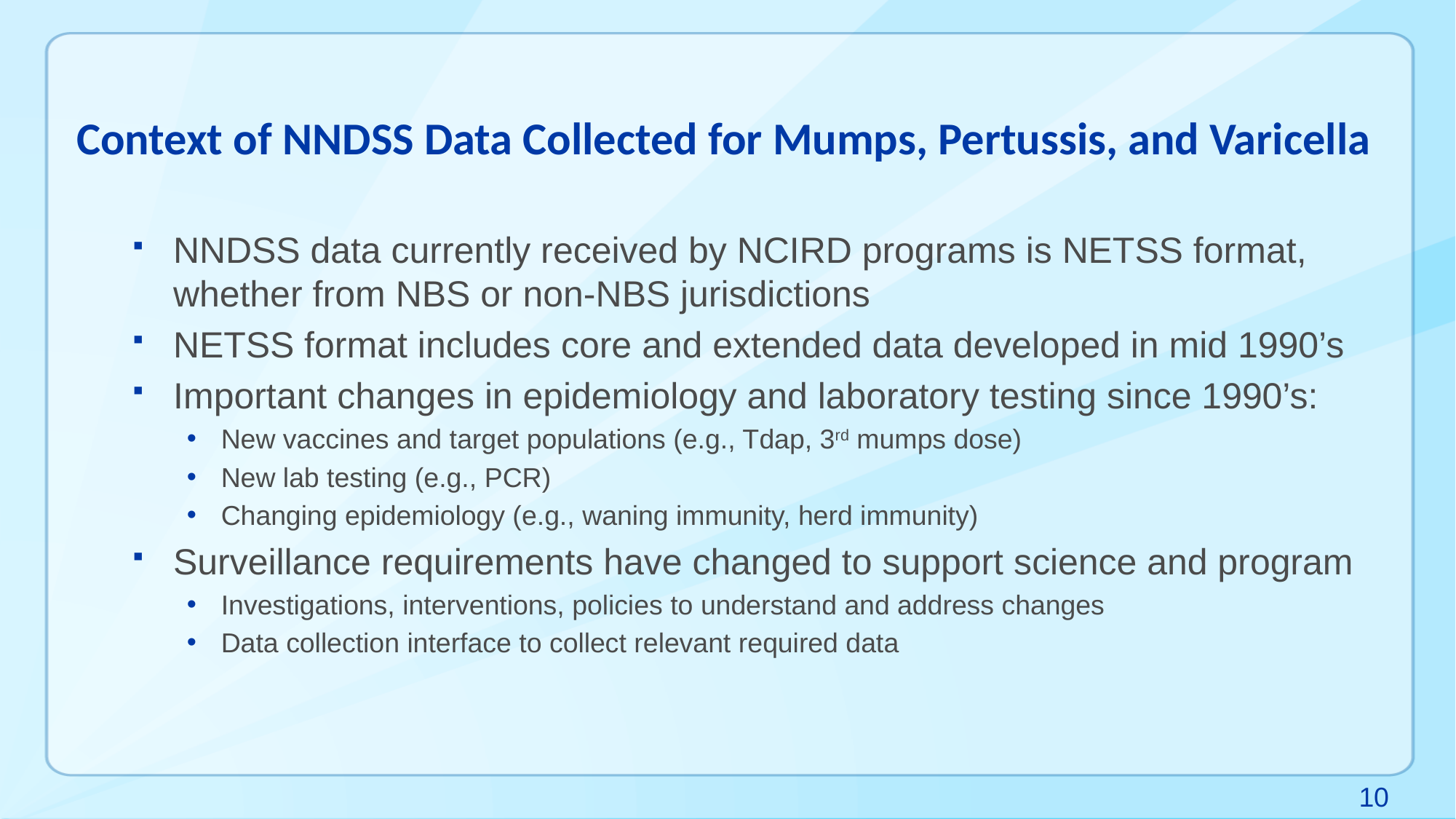

# Context of NNDSS Data Collected for Mumps, Pertussis, and Varicella
NNDSS data currently received by NCIRD programs is NETSS format, whether from NBS or non-NBS jurisdictions
NETSS format includes core and extended data developed in mid 1990’s
Important changes in epidemiology and laboratory testing since 1990’s:
New vaccines and target populations (e.g., Tdap, 3rd mumps dose)
New lab testing (e.g., PCR)
Changing epidemiology (e.g., waning immunity, herd immunity)
Surveillance requirements have changed to support science and program
Investigations, interventions, policies to understand and address changes
Data collection interface to collect relevant required data

10